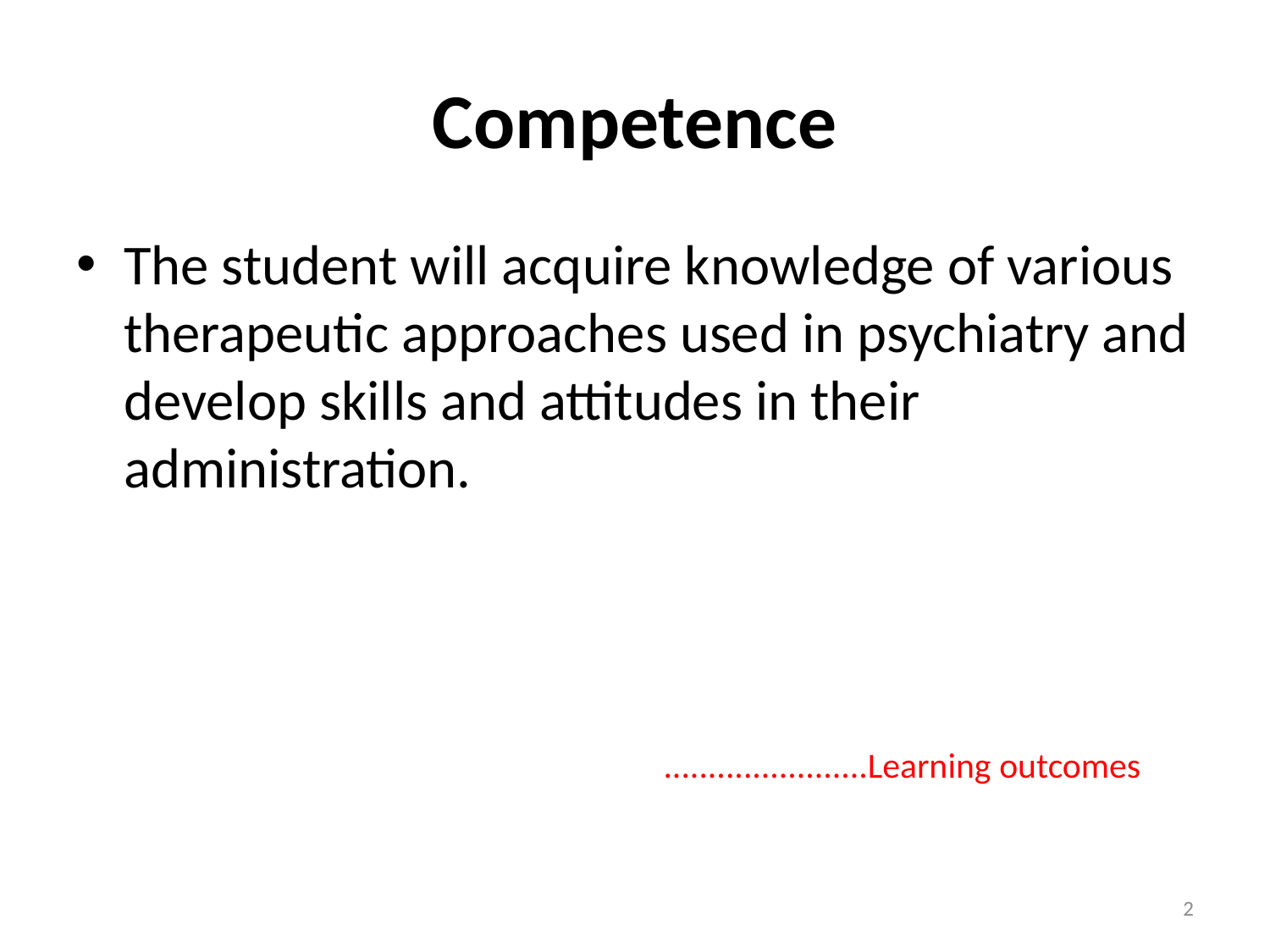

# Competence
The student will acquire knowledge of various therapeutic approaches used in psychiatry and develop skills and attitudes in their administration.

                                                                         .......................Learning outcomes
2